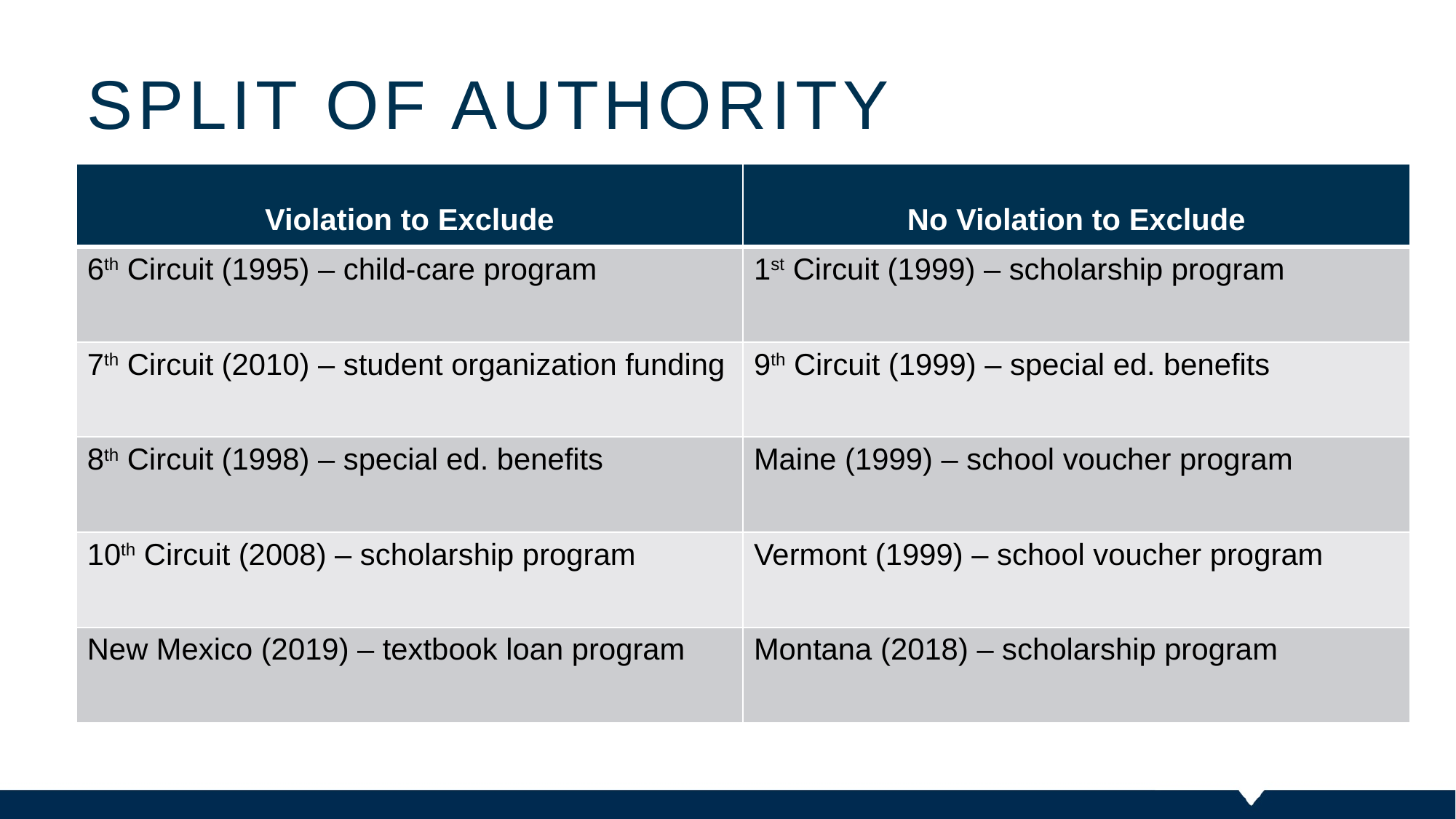

# Split of Authority
| Violation to Exclude | No Violation to Exclude |
| --- | --- |
| 6th Circuit (1995) – child-care program | 1st Circuit (1999) – scholarship program |
| 7th Circuit (2010) – student organization funding | 9th Circuit (1999) – special ed. benefits |
| 8th Circuit (1998) – special ed. benefits | Maine (1999) – school voucher program |
| 10th Circuit (2008) – scholarship program | Vermont (1999) – school voucher program |
| New Mexico (2019) – textbook loan program | Montana (2018) – scholarship program |